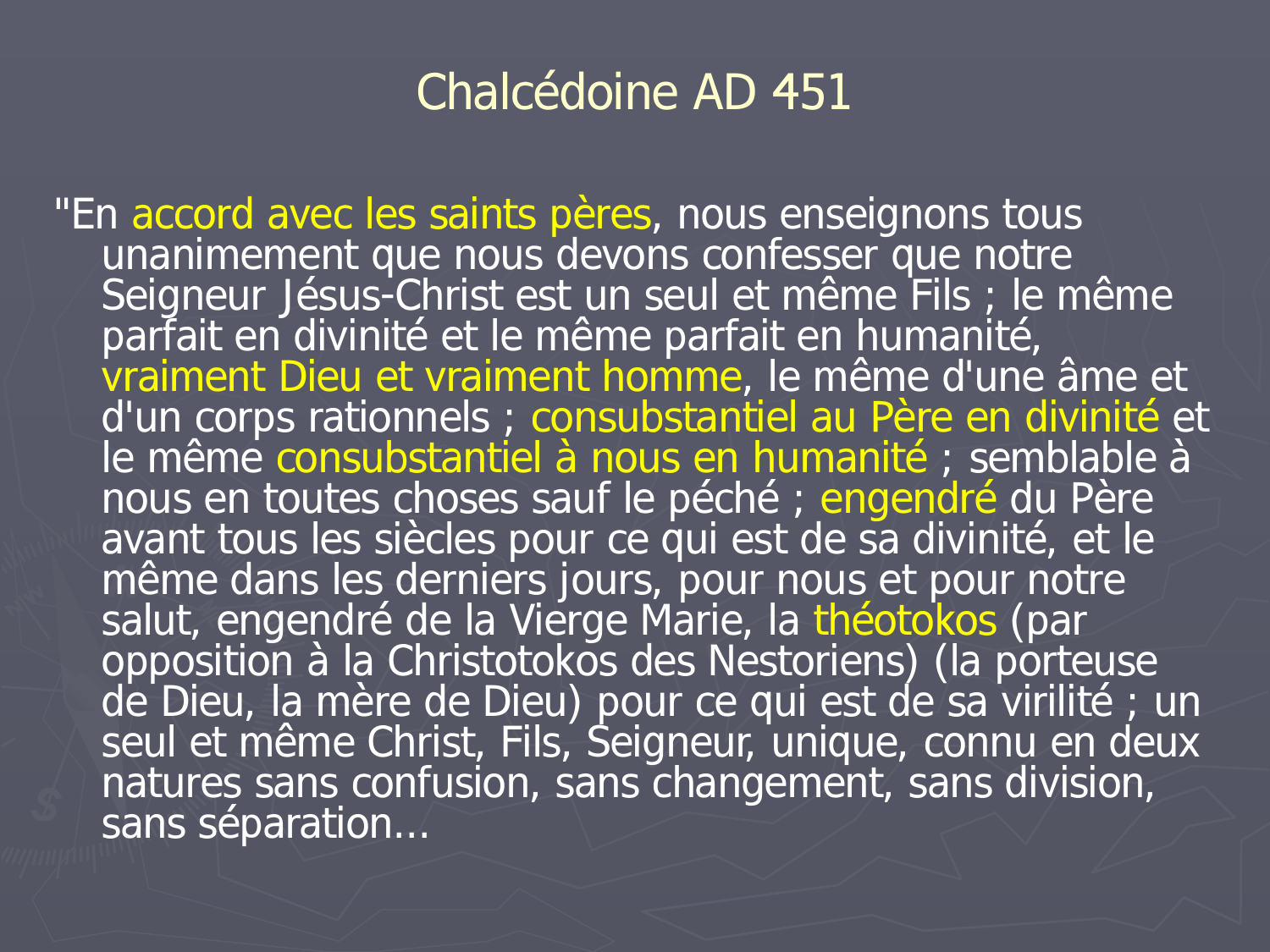

# Chalcédoine AD 451
"En accord avec les saints pères, nous enseignons tous unanimement que nous devons confesser que notre Seigneur Jésus-Christ est un seul et même Fils ; le même parfait en divinité et le même parfait en humanité, vraiment Dieu et vraiment homme, le même d'une âme et d'un corps rationnels ; consubstantiel au Père en divinité et le même consubstantiel à nous en humanité ; semblable à nous en toutes choses sauf le péché ; engendré du Père avant tous les siècles pour ce qui est de sa divinité, et le même dans les derniers jours, pour nous et pour notre salut, engendré de la Vierge Marie, la théotokos (par opposition à la Christotokos des Nestoriens) (la porteuse de Dieu, la mère de Dieu) pour ce qui est de sa virilité ; un seul et même Christ, Fils, Seigneur, unique, connu en deux natures sans confusion, sans changement, sans division, sans séparation...